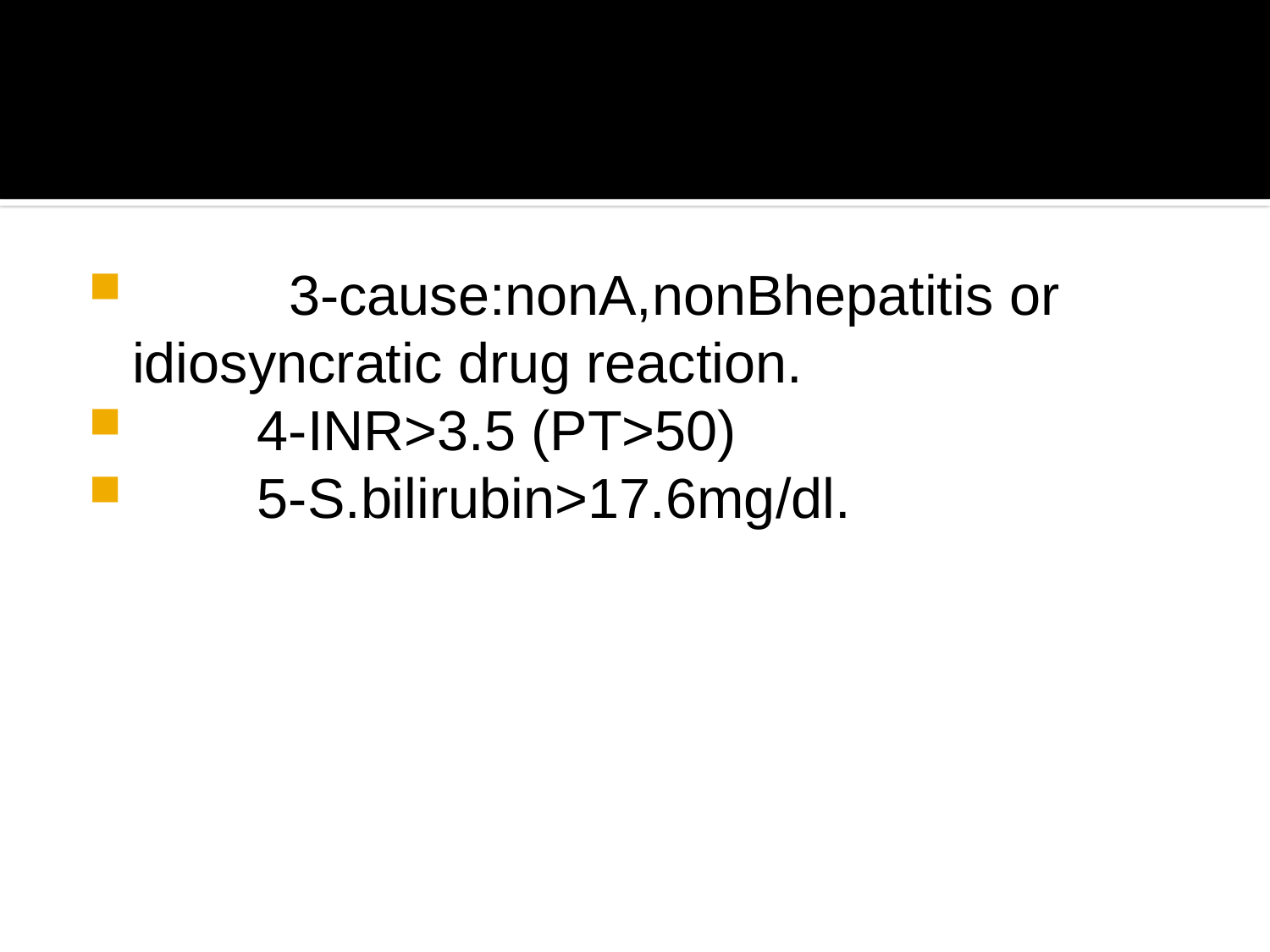

3-cause:nonA,nonBhepatitis or idiosyncratic drug reaction.
        4-INR>3.5 (PT>50)
        5-S.bilirubin>17.6mg/dl.